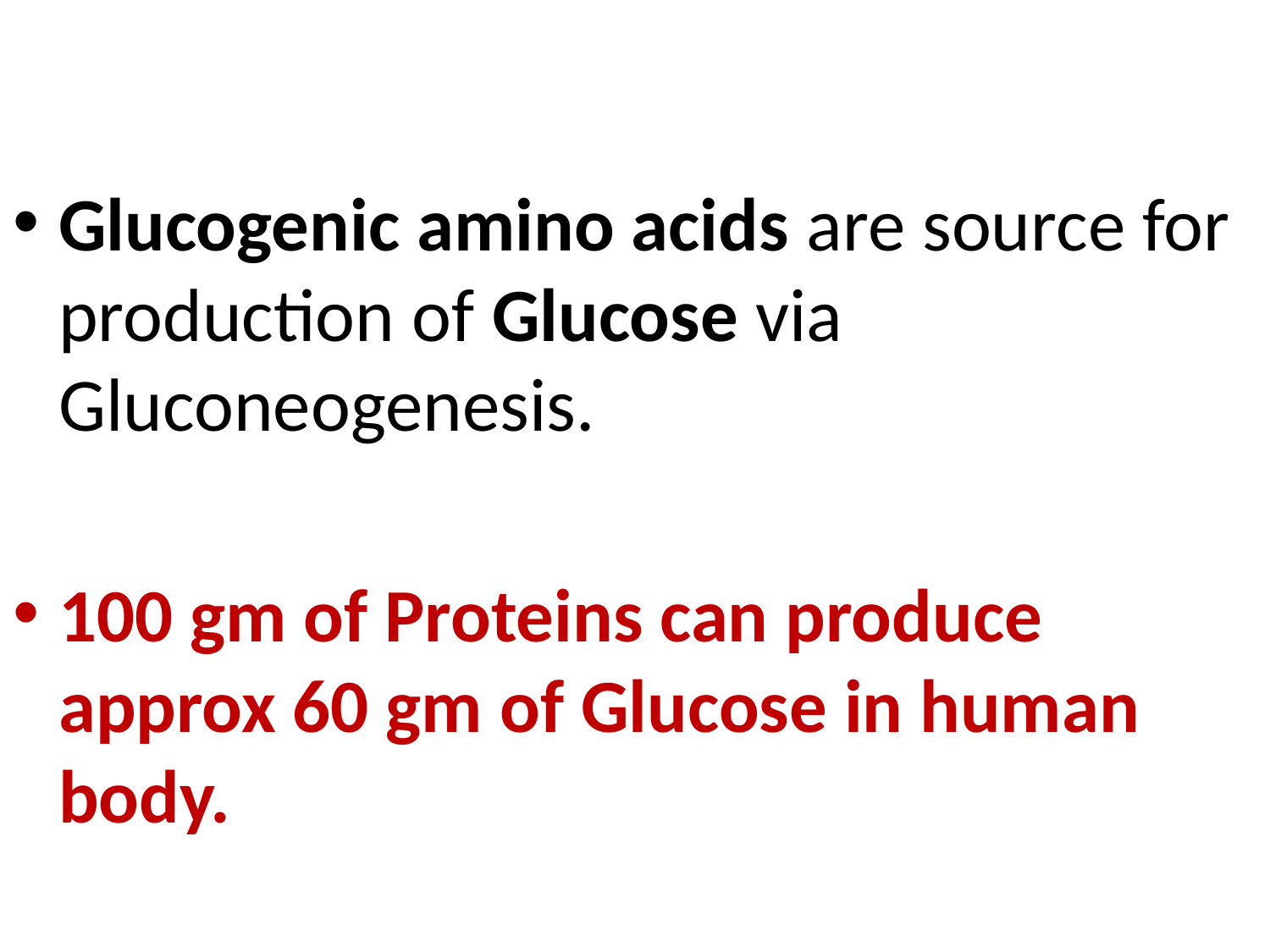

Glucogenic amino acids are source for  production of Glucose via Gluconeogenesis.

100 gm of Proteins can produce approx 60 gm of Glucose in human body.